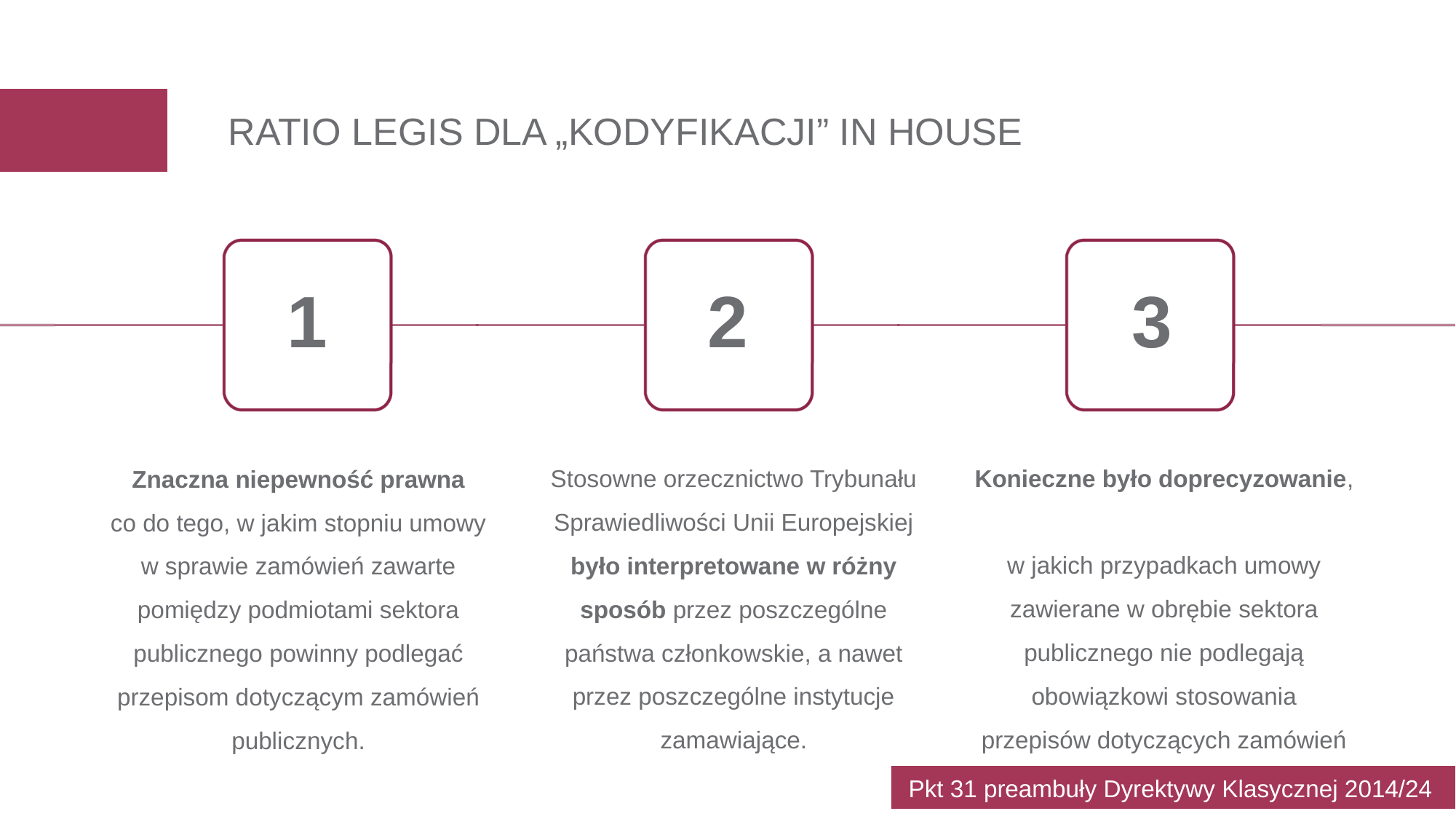

RATIO LEGIS dla „kodyfikacji” in house
1
2
3
Konieczne było doprecyzowanie,
w jakich przypadkach umowy zawierane w obrębie sektora publicznego nie podlegają obowiązkowi stosowania przepisów dotyczących zamówień publicznych.
Stosowne orzecznictwo Trybunału Sprawiedliwości Unii Europejskiej było interpretowane w różny sposób przez poszczególne państwa członkowskie, a nawet przez poszczególne instytucje zamawiające.
 Znaczna niepewność prawna
co do tego, w jakim stopniu umowy w sprawie zamówień zawarte pomiędzy podmiotami sektora publicznego powinny podlegać przepisom dotyczącym zamówień publicznych.
Pkt 31 preambuły Dyrektywy Klasycznej 2014/24